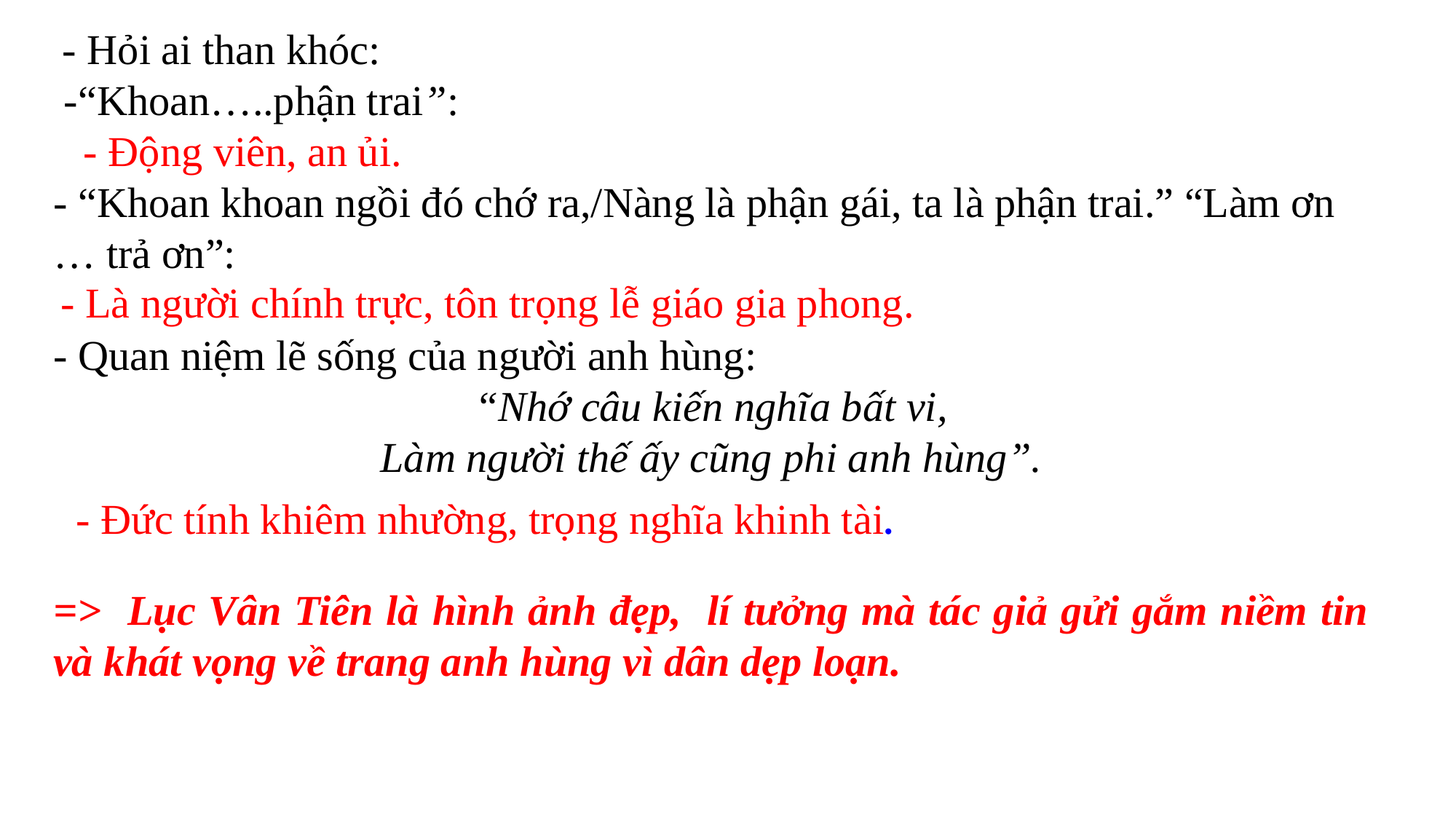

- Hỏi ai than khóc:
 -“Khoan…..phận trai”:

- “Khoan khoan ngồi đó chớ ra,/Nàng là phận gái, ta là phận trai.” “Làm ơn … trả ơn”:

- Quan niệm lẽ sống của người anh hùng:
“Nhớ câu kiến nghĩa bất vi,
Làm người thế ấy cũng phi anh hùng”.

=>  Lục Vân Tiên là hình ảnh đẹp,  lí tưởng mà tác giả gửi gắm niềm tin và khát vọng về trang anh hùng vì dân dẹp loạn.
- Động viên, an ủi.
- Là người chính trực, tôn trọng lễ giáo gia phong.
- Đức tính khiêm nhường, trọng nghĩa khinh tài.